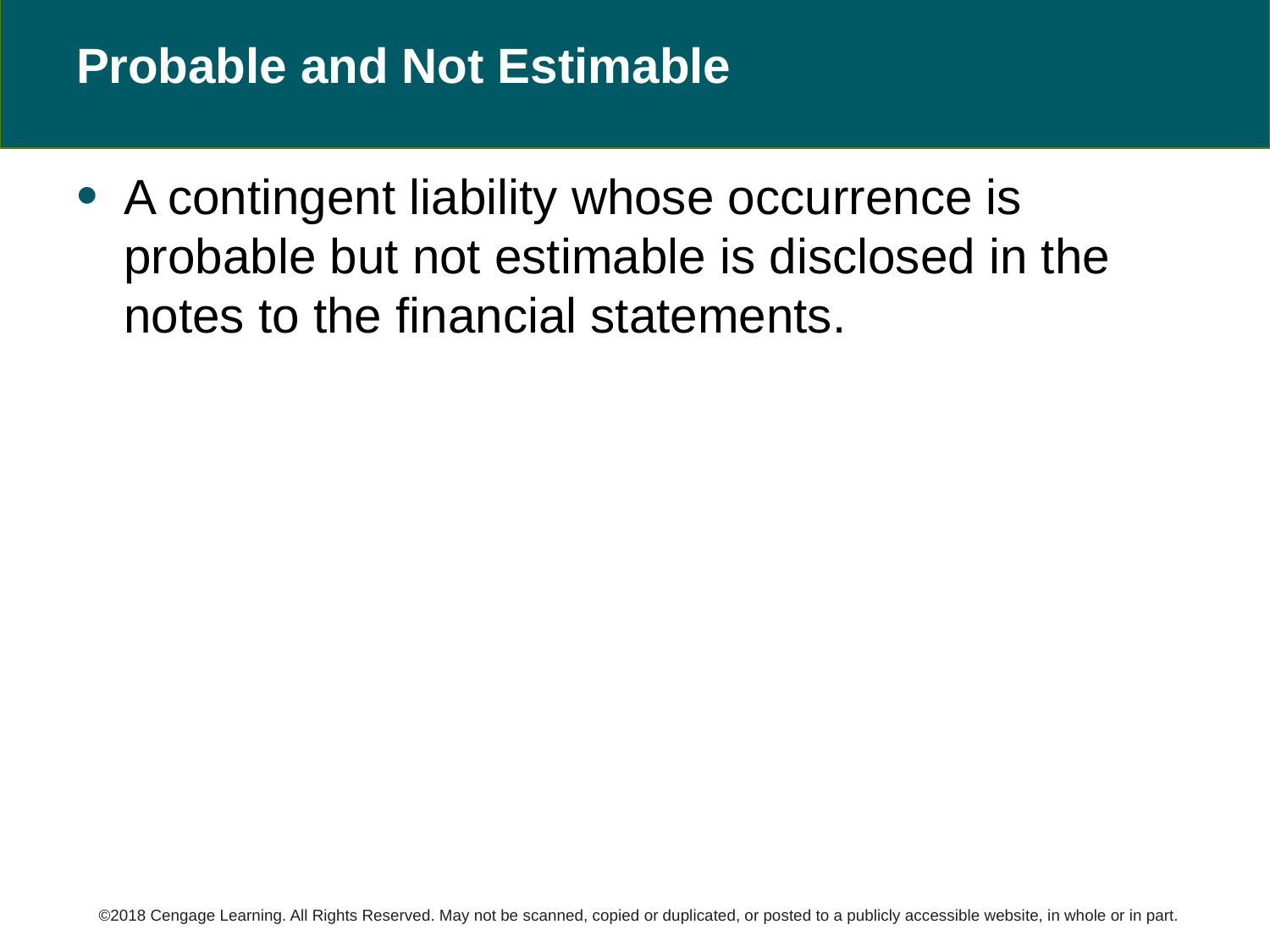

# Probable and Not Estimable
A contingent liability whose occurrence is probable but not estimable is disclosed in the notes to the financial statements.
©2018 Cengage Learning. All Rights Reserved. May not be scanned, copied or duplicated, or posted to a publicly accessible website, in whole or in part.